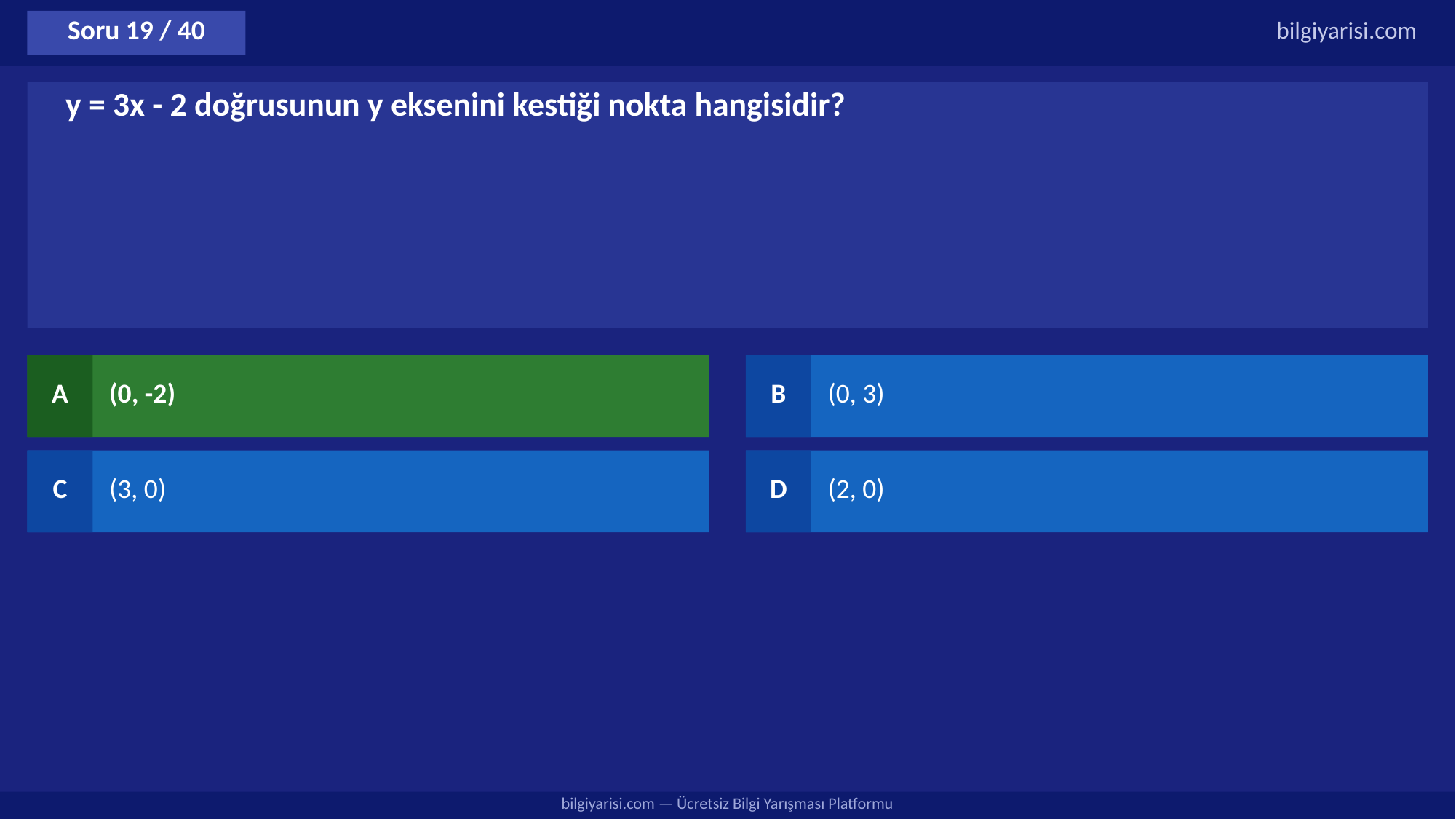

Soru 19 / 40
bilgiyarisi.com

y = 3x - 2 doğrusunun y eksenini kestiği nokta hangisidir?

A
(0, -2)

B
(0, 3)

C
(3, 0)

D
(2, 0)
bilgiyarisi.com — Ücretsiz Bilgi Yarışması Platformu